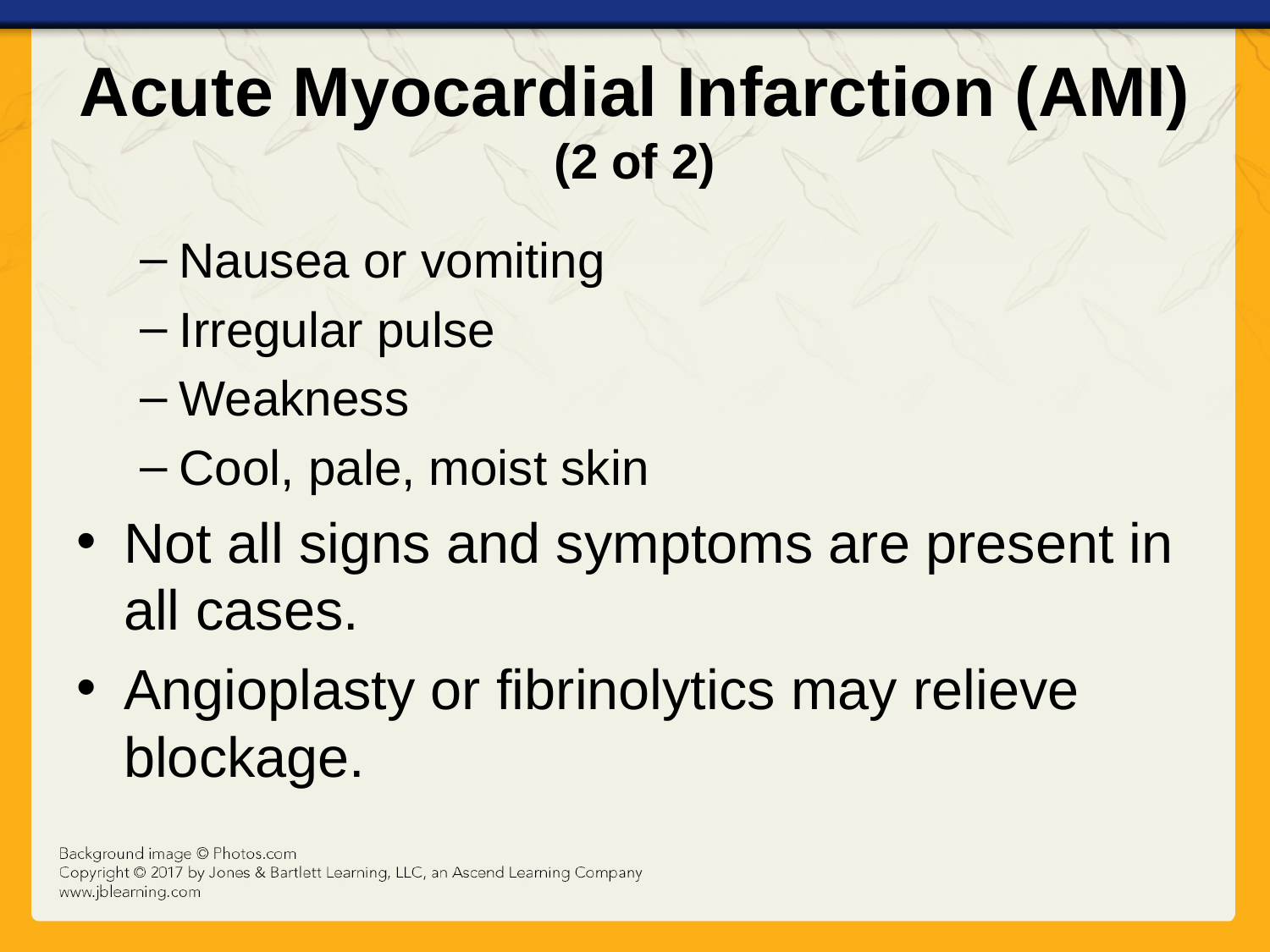

# Acute Myocardial Infarction (AMI) (2 of 2)
Nausea or vomiting
Irregular pulse
Weakness
Cool, pale, moist skin
Not all signs and symptoms are present in all cases.
Angioplasty or fibrinolytics may relieve blockage.